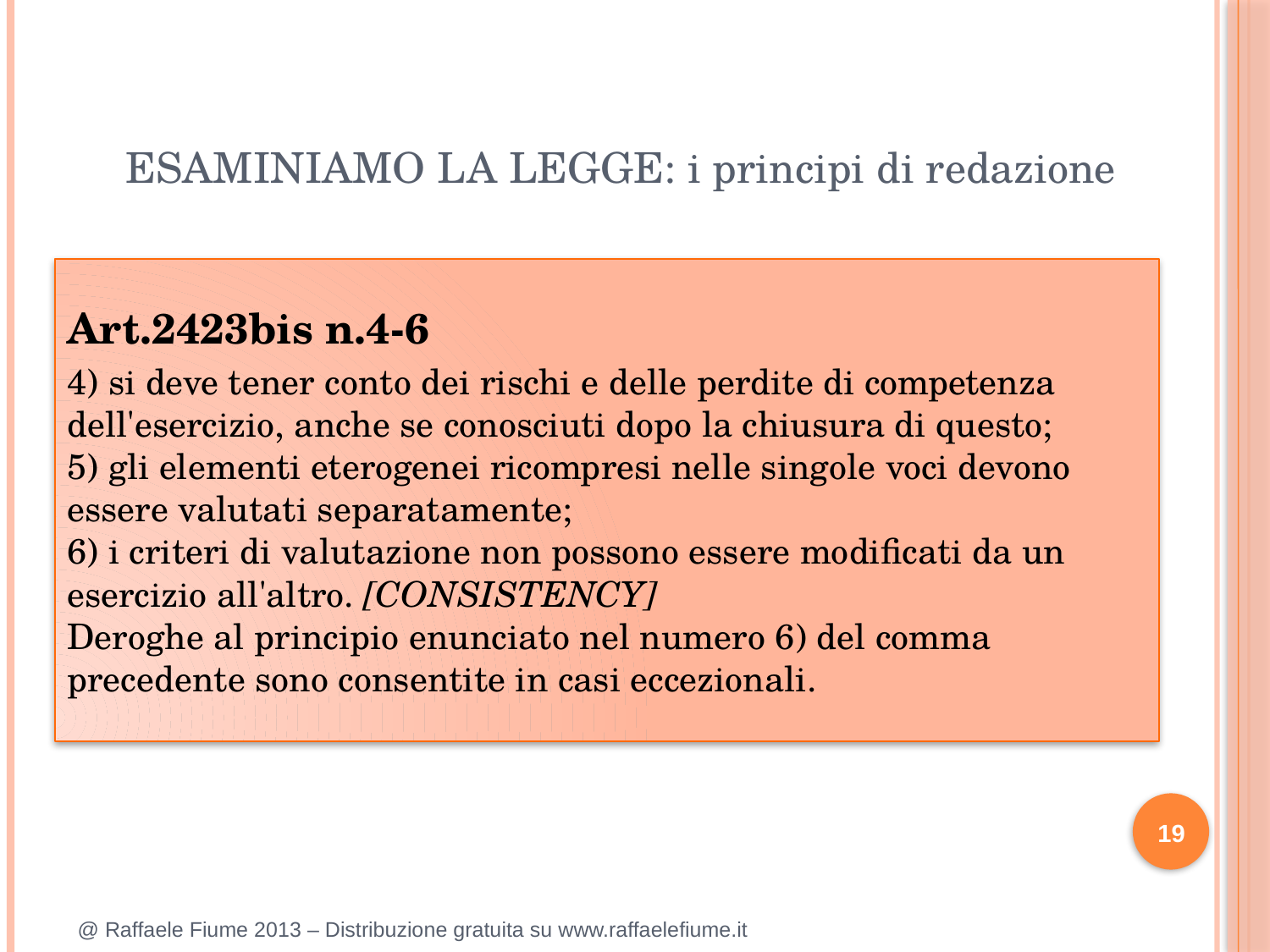

ESAMINIAMO LA LEGGE: i principi di redazione
Art.2423bis n.4-6
4) si deve tener conto dei rischi e delle perdite di competenza dell'esercizio, anche se conosciuti dopo la chiusura di questo;
5) gli elementi eterogenei ricompresi nelle singole voci devono essere valutati separatamente;
6) i criteri di valutazione non possono essere modificati da un esercizio all'altro. [CONSISTENCY]
Deroghe al principio enunciato nel numero 6) del comma precedente sono consentite in casi eccezionali.
19